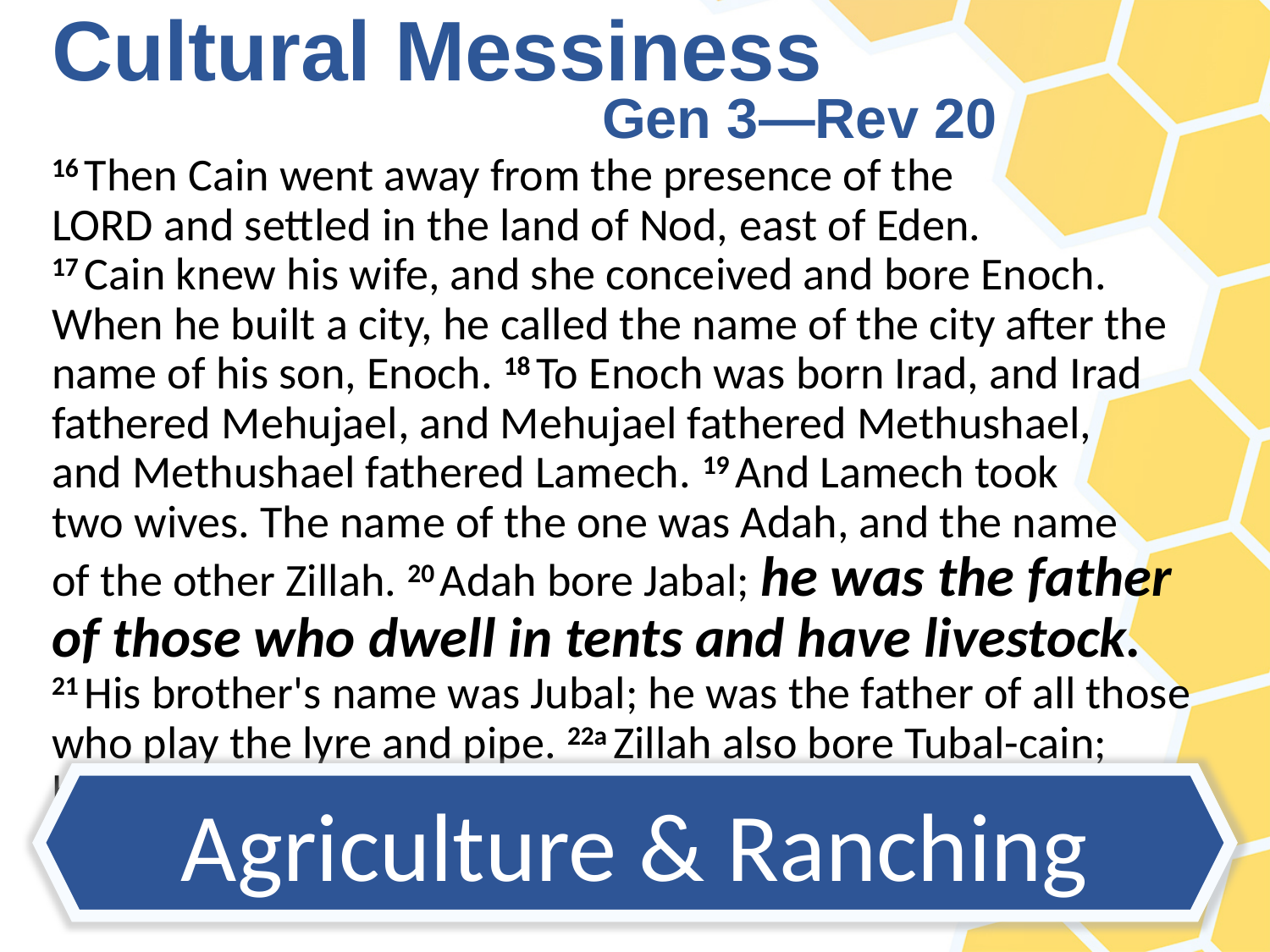

# Cultural Messiness
Gen 3—Rev 20
16 Then Cain went away from the presence of the 
Lord and settled in the land of Nod, east of Eden.
17 Cain knew his wife, and she conceived and bore Enoch.
When he built a city, he called the name of the city after the name of his son, Enoch. 18 To Enoch was born Irad, and Irad fathered Mehujael, and Mehujael fathered Methushael,
and Methushael fathered Lamech. 19 And Lamech took
two wives. The name of the one was Adah, and the name
of the other Zillah. 20 Adah bore Jabal; he was the father
of those who dwell in tents and have livestock. 
21 His brother's name was Jubal; he was the father of all those
who play the lyre and pipe. 22a Zillah also bore Tubal-cain;
he was the forger of all instruments of bronze and iron.
					Genesis 4:16-22a

Agriculture & Ranching